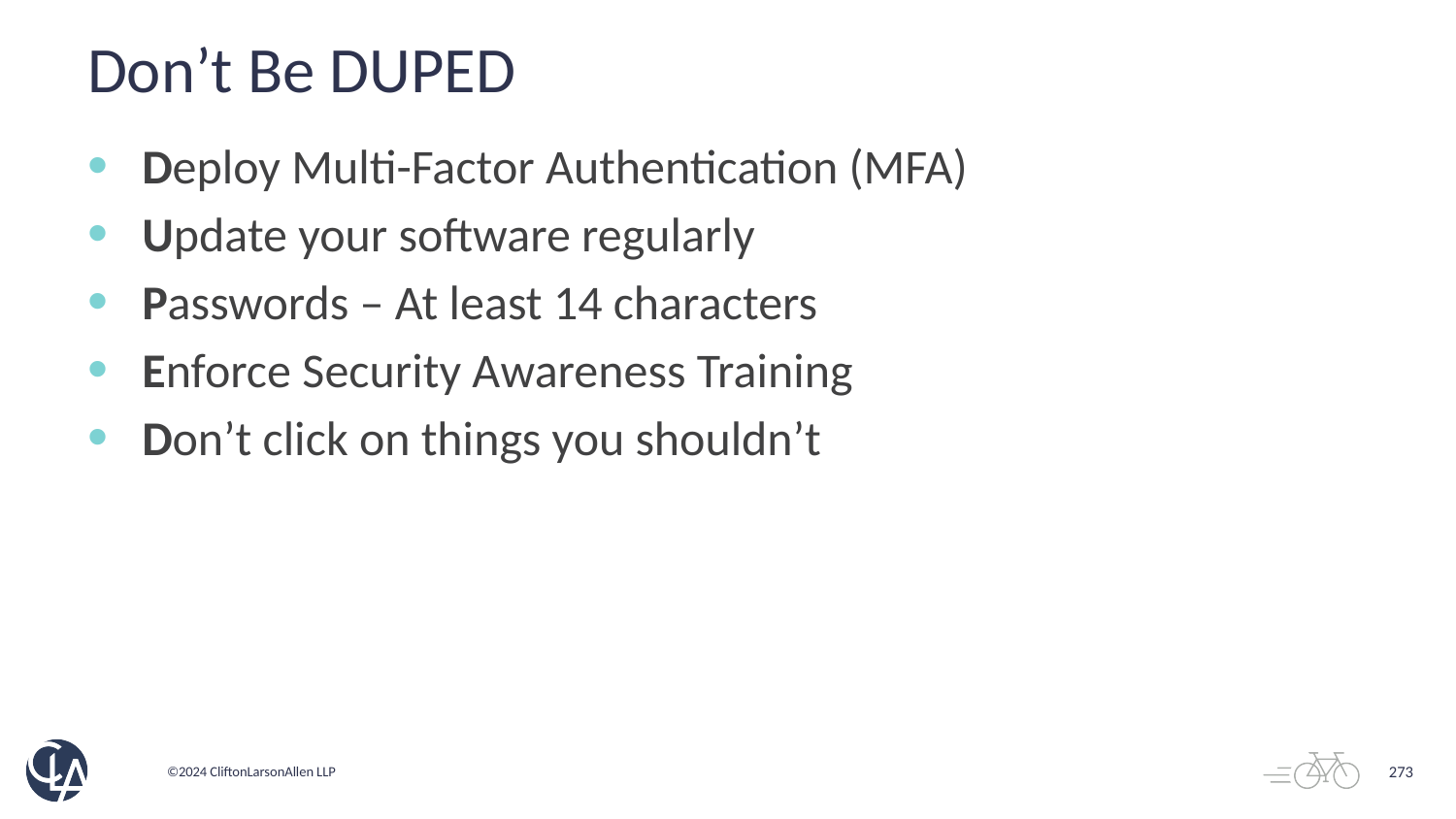

# Don’t Be DUPED
Deploy Multi-Factor Authentication (MFA)
Update your software regularly
Passwords – At least 14 characters
Enforce Security Awareness Training
Don’t click on things you shouldn’t
273